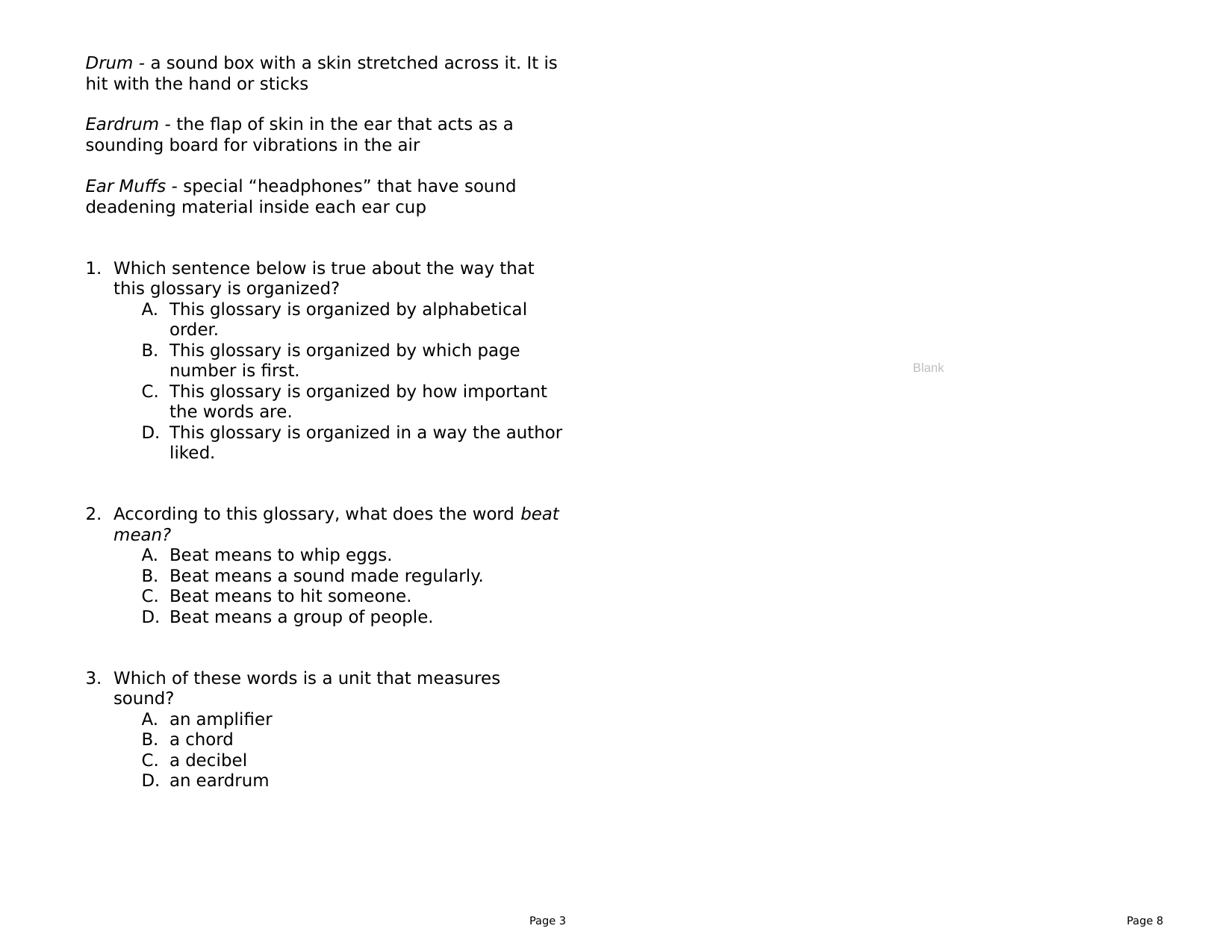

Drum - a sound box with a skin stretched across it. It is hit with the hand or sticks

Eardrum - the flap of skin in the ear that acts as a sounding board for vibrations in the air

Ear Muffs - special “headphones” that have sound deadening material inside each ear cup

Which sentence below is true about the way that this glossary is organized?
This glossary is organized by alphabetical order.
This glossary is organized by which page number is first.
This glossary is organized by how important the words are.
This glossary is organized in a way the author liked.

According to this glossary, what does the word beat mean?
Beat means to whip eggs.
Beat means a sound made regularly.
Beat means to hit someone.
Beat means a group of people.

Which of these words is a unit that measures sound?
an amplifier
a chord
a decibel
an eardrum
Blank
Page 3
Page 8